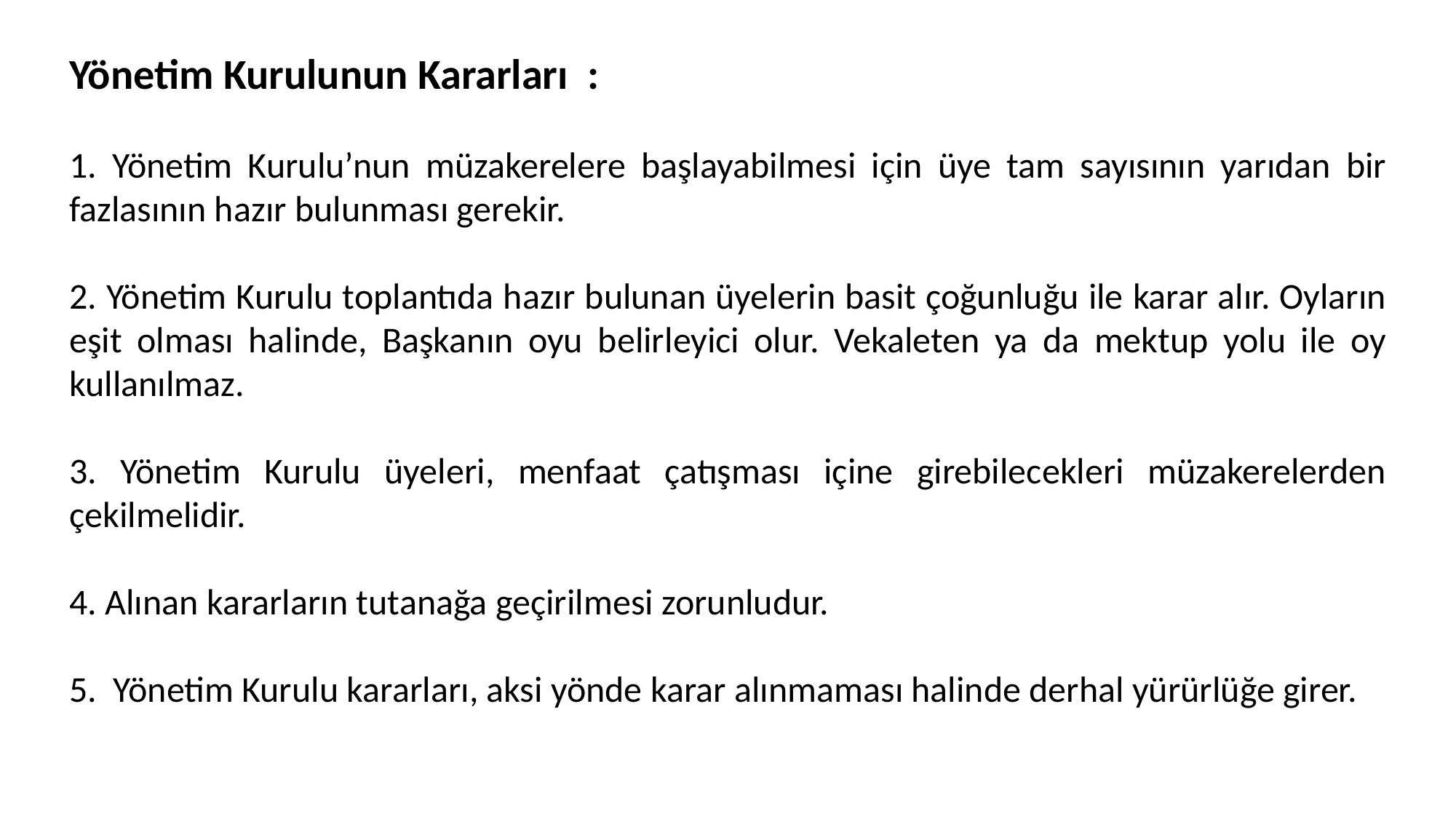

Yönetim Kurulunun Kararları  :

1. Yönetim Kurulu’nun müzakerelere başlayabilmesi için üye tam sayısının yarıdan bir fazlasının hazır bulunması gerekir.

2. Yönetim Kurulu toplantıda hazır bulunan üyelerin basit çoğunluğu ile karar alır. Oyların eşit olması halinde, Başkanın oyu belirleyici olur. Vekaleten ya da mektup yolu ile oy kullanılmaz.

3. Yönetim Kurulu üyeleri, menfaat çatışması içine girebilecekleri müzakerelerden çekilmelidir.

4. Alınan kararların tutanağa geçirilmesi zorunludur.

5.  Yönetim Kurulu kararları, aksi yönde karar alınmaması halinde derhal yürürlüğe girer.